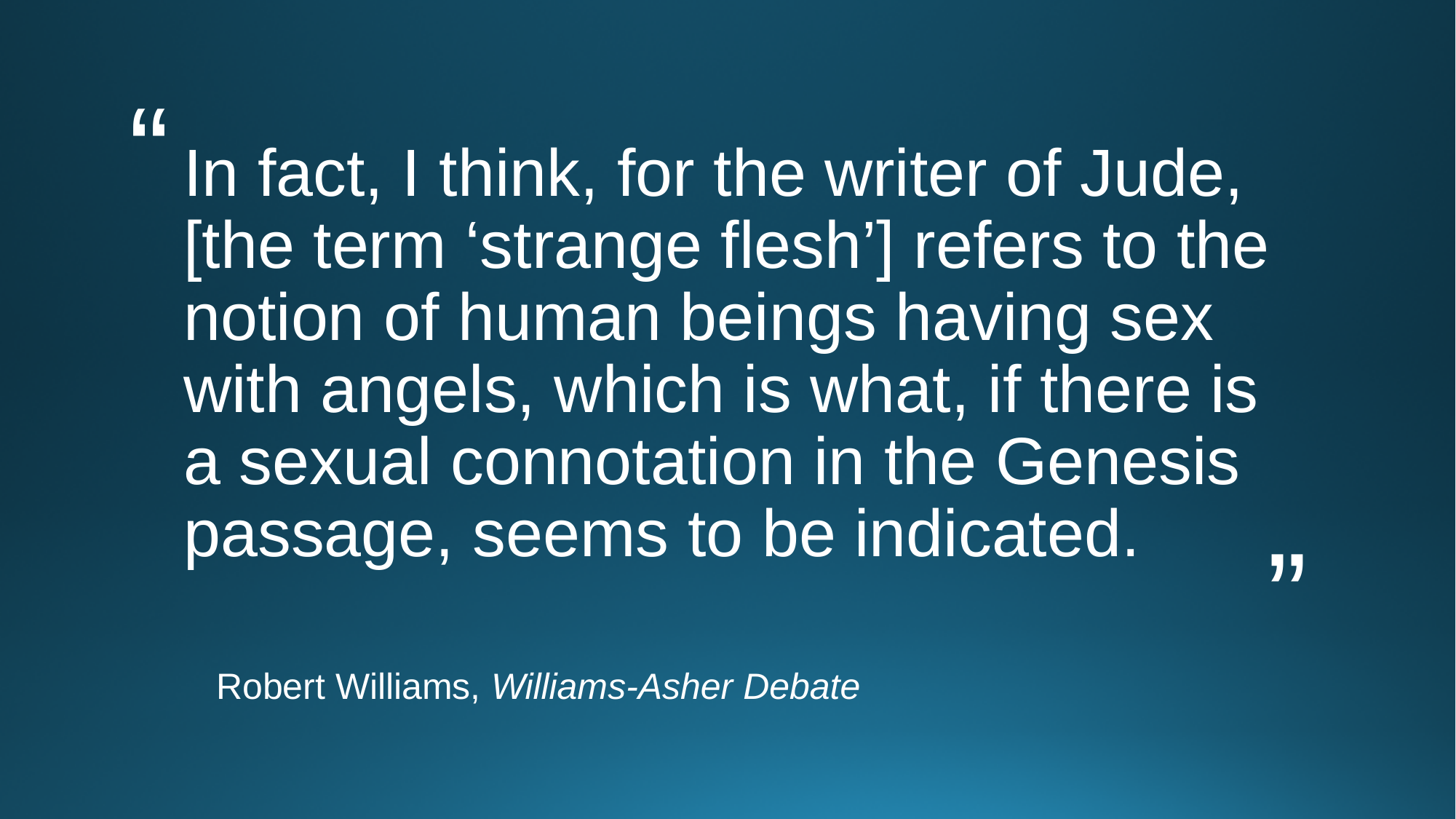

# In fact, I think, for the writer of Jude, [the term ‘strange flesh’] refers to the notion of human beings having sex with angels, which is what, if there is a sexual connotation in the Genesis passage, seems to be indicated.
Robert Williams, Williams-Asher Debate